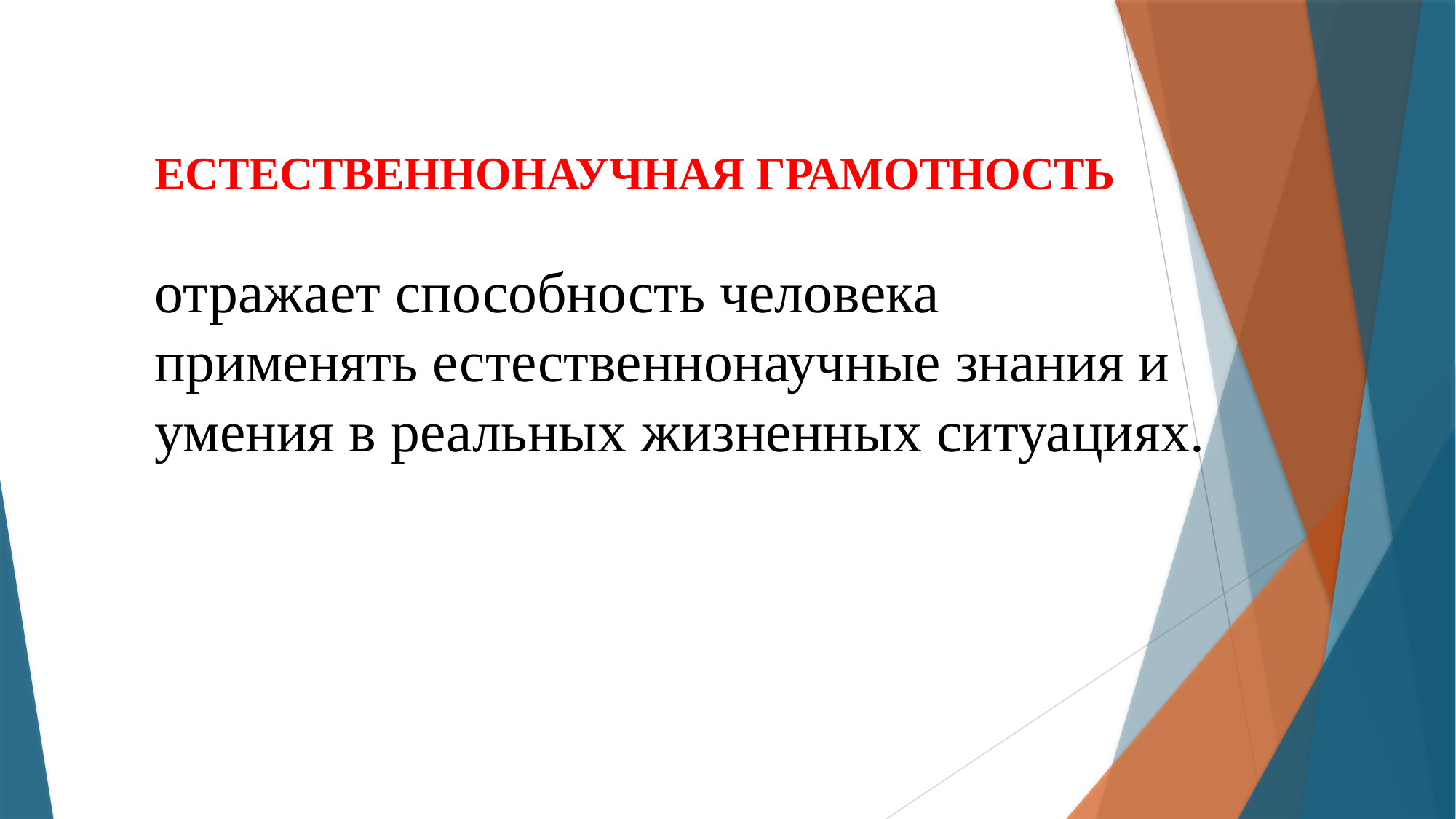

# ЕСТЕСТВЕННОНАУЧНАЯ ГРАМОТНОСТЬ отражает способность человека применять естественнонаучные знания и умения в реальных жизненных ситуациях.